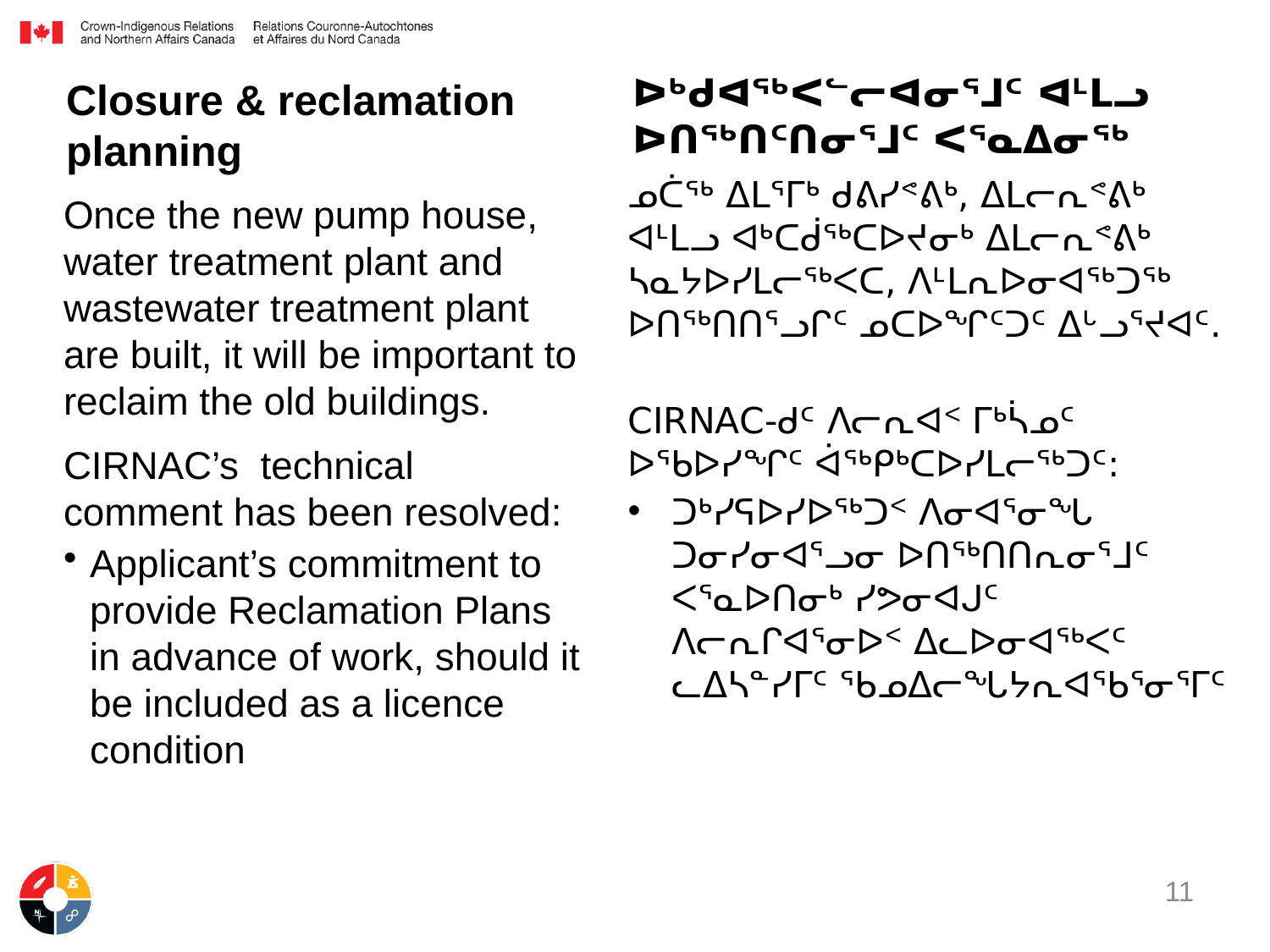

ᐅᒃᑯᐊᖅᐸᓪᓕᐊᓂᕐᒧᑦ ᐊᒻᒪᓗ ᐅᑎᖅᑎᑦᑎᓂᕐᒧᑦ ᐸᕐᓇᐃᓂᖅ
Closure & reclamation planning
ᓄᑖᖅ ᐃᒪᕐᒥᒃ ᑯᕕᓯᕝᕕᒃ, ᐃᒪᓕᕆᕝᕕᒃ ᐊᒻᒪᓗ ᐊᒃᑕᑰᖅᑕᐅᔪᓂᒃ ᐃᒪᓕᕆᕝᕕᒃ ᓴᓇᔭᐅᓯᒪᓕᖅᐸᑕ, ᐱᒻᒪᕆᐅᓂᐊᖅᑐᖅ ᐅᑎᖅᑎᑎᕐᓗᒋᑦ ᓄᑕᐅᖏᑦᑐᑦ ᐃᒡᓗᕐᔪᐊᑦ.

CIRNAC-ᑯᑦ ᐱᓕᕆᐊᑉ ᒥᒃᓵᓄᑦ ᐅᖃᐅᓯᖏᑦ ᐋᖅᑭᒃᑕᐅᓯᒪᓕᖅᑐᑦ:
ᑐᒃᓯᕋᐅᓯᐅᖅᑐᑉ ᐱᓂᐊᕐᓂᖓ ᑐᓂᓯᓂᐊᕐᓗᓂ ᐅᑎᖅᑎᑎᕆᓂᕐᒧᑦ ᐸᕐᓇᐅᑎᓂᒃ ᓯᕗᓂᐊᒍᑦ ᐱᓕᕆᒋᐊᕐᓂᐅᑉ ᐃᓚᐅᓂᐊᖅᐸᑦ ᓚᐃᓴᓐᓯᒥᑦ ᖃᓄᐃᓕᖓᔭᕆᐊᖃᕐᓂᕐᒥᑦ

Once the new pump house, water treatment plant and wastewater treatment plant are built, it will be important to reclaim the old buildings.
CIRNAC’s  technical comment has been resolved:
Applicant’s commitment to provide Reclamation Plans in advance of work, should it be included as a licence condition

11